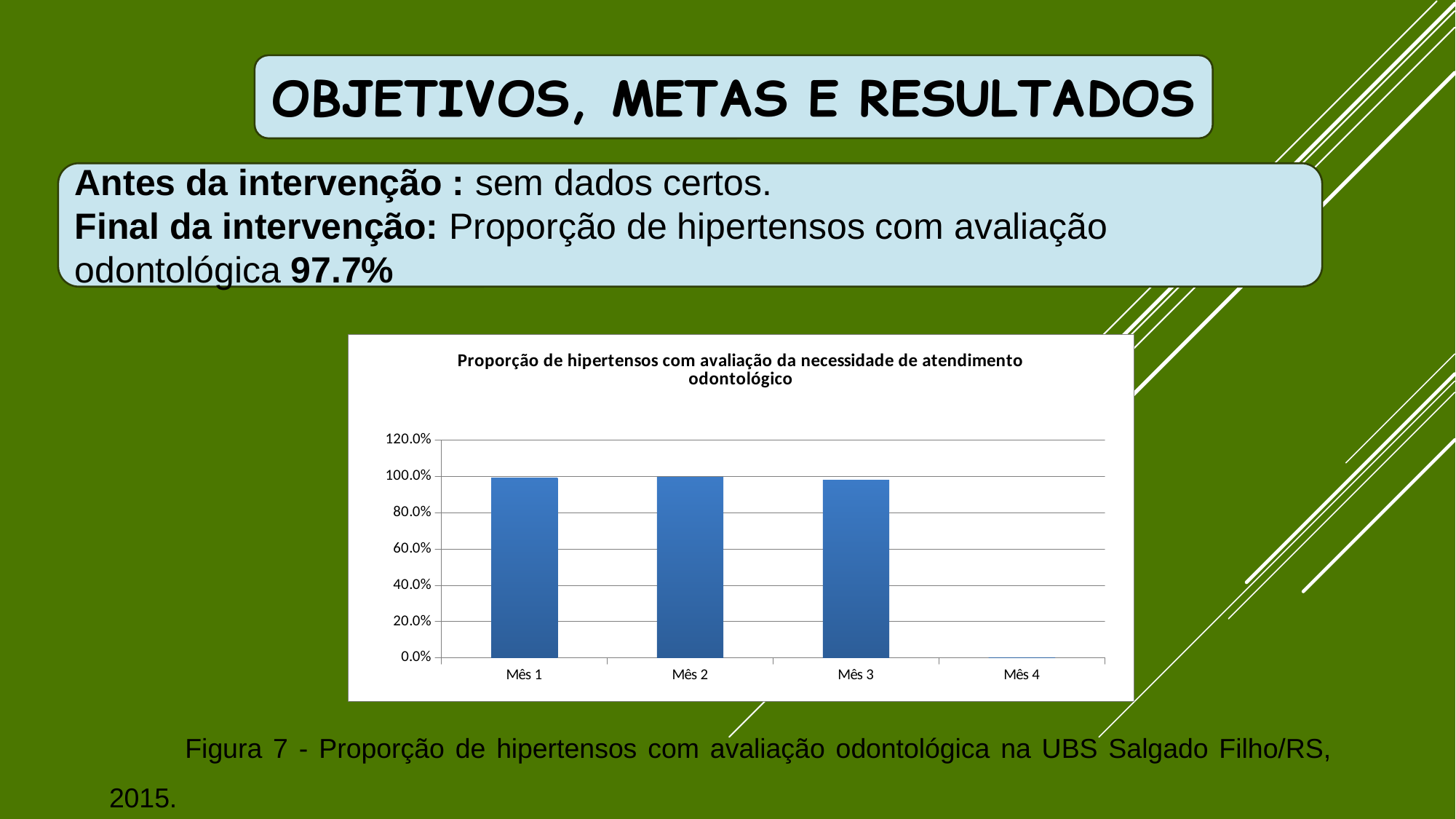

OBJETIVOS, METAS E RESULTADOS
Antes da intervenção : sem dados certos.
Final da intervenção: Proporção de hipertensos com avaliação odontológica 97.7%

### Chart:

| Category | Proporção de hipertensos com avaliação da necessidade de atendimento odontológico |
|---|---|
| Mês 1 | 0.9918699186991875 |
| Mês 2 | 0.9960629921259843 |
| Mês 3 | 0.977011494252874 |
| Mês 4 | 0.0 |
 Figura 7 - Proporção de hipertensos com avaliação odontológica na UBS Salgado Filho/RS, 2015.